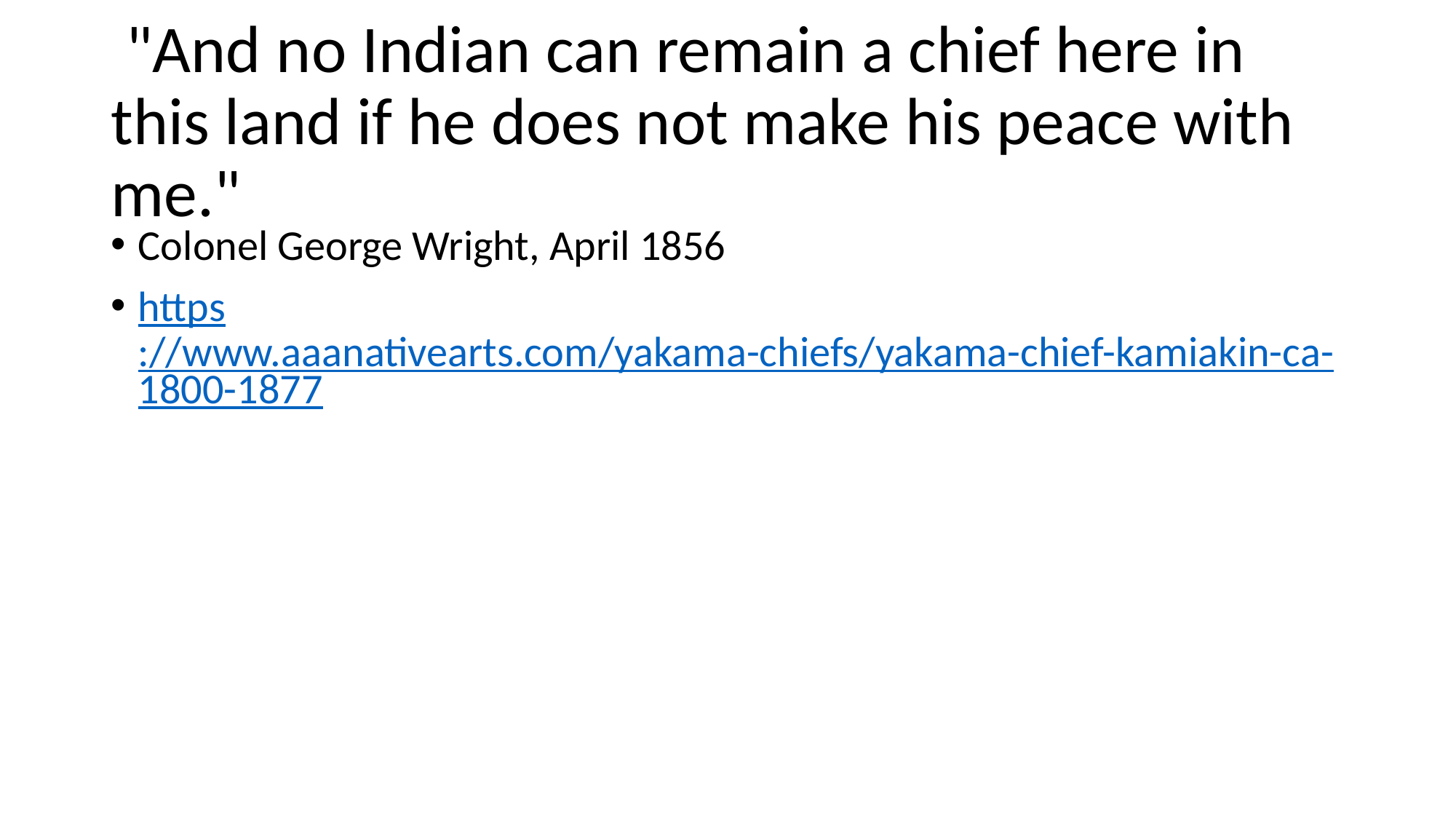

# "And no Indian can remain a chief here in this land if he does not make his peace with me."
Colonel George Wright, April 1856
https://www.aaanativearts.com/yakama-chiefs/yakama-chief-kamiakin-ca-1800-1877